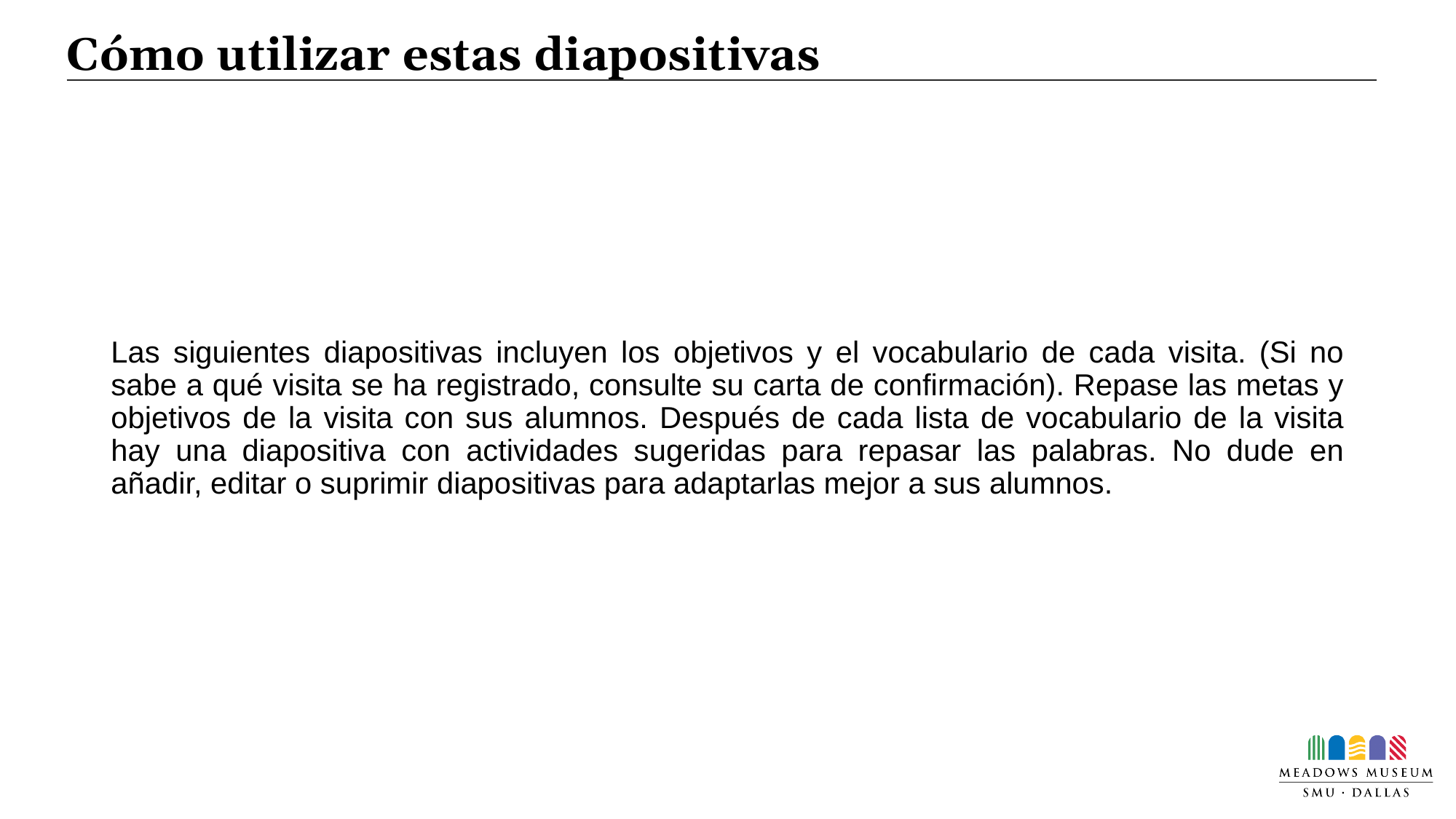

# Cómo utilizar estas diapositivas
Las siguientes diapositivas incluyen los objetivos y el vocabulario de cada visita. (Si no sabe a qué visita se ha registrado, consulte su carta de confirmación). Repase las metas y objetivos de la visita con sus alumnos. Después de cada lista de vocabulario de la visita hay una diapositiva con actividades sugeridas para repasar las palabras. No dude en añadir, editar o suprimir diapositivas para adaptarlas mejor a sus alumnos.